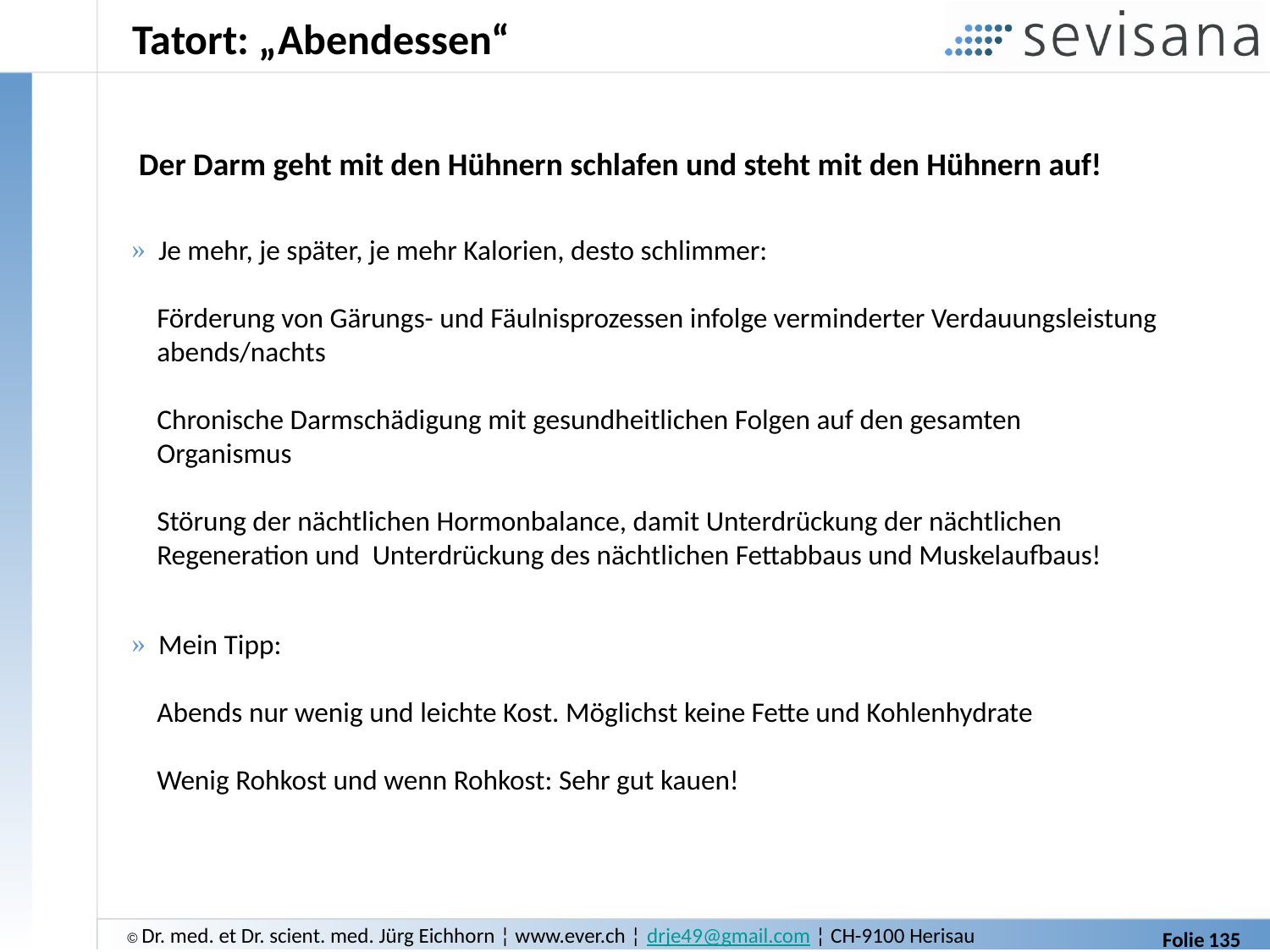

# Tatort: „Abendessen“
 Der Darm geht mit den Hühnern schlafen und steht mit den Hühnern auf!
  Je mehr, je später, je mehr Kalorien, desto schlimmer:
    Förderung von Gärungs- und Fäulnisprozessen infolge verminderter Verdauungsleistung
    abends/nachts
    Chronische Darmschädigung mit gesundheitlichen Folgen auf den gesamten
    Organismus
    Störung der nächtlichen Hormonbalance, damit Unterdrückung der nächtlichen
    Regeneration und  Unterdrückung des nächtlichen Fettabbaus und Muskelaufbaus!

  Mein Tipp:
    Abends nur wenig und leichte Kost. Möglichst keine Fette und Kohlenhydrate
    Wenig Rohkost und wenn Rohkost: Sehr gut kauen!